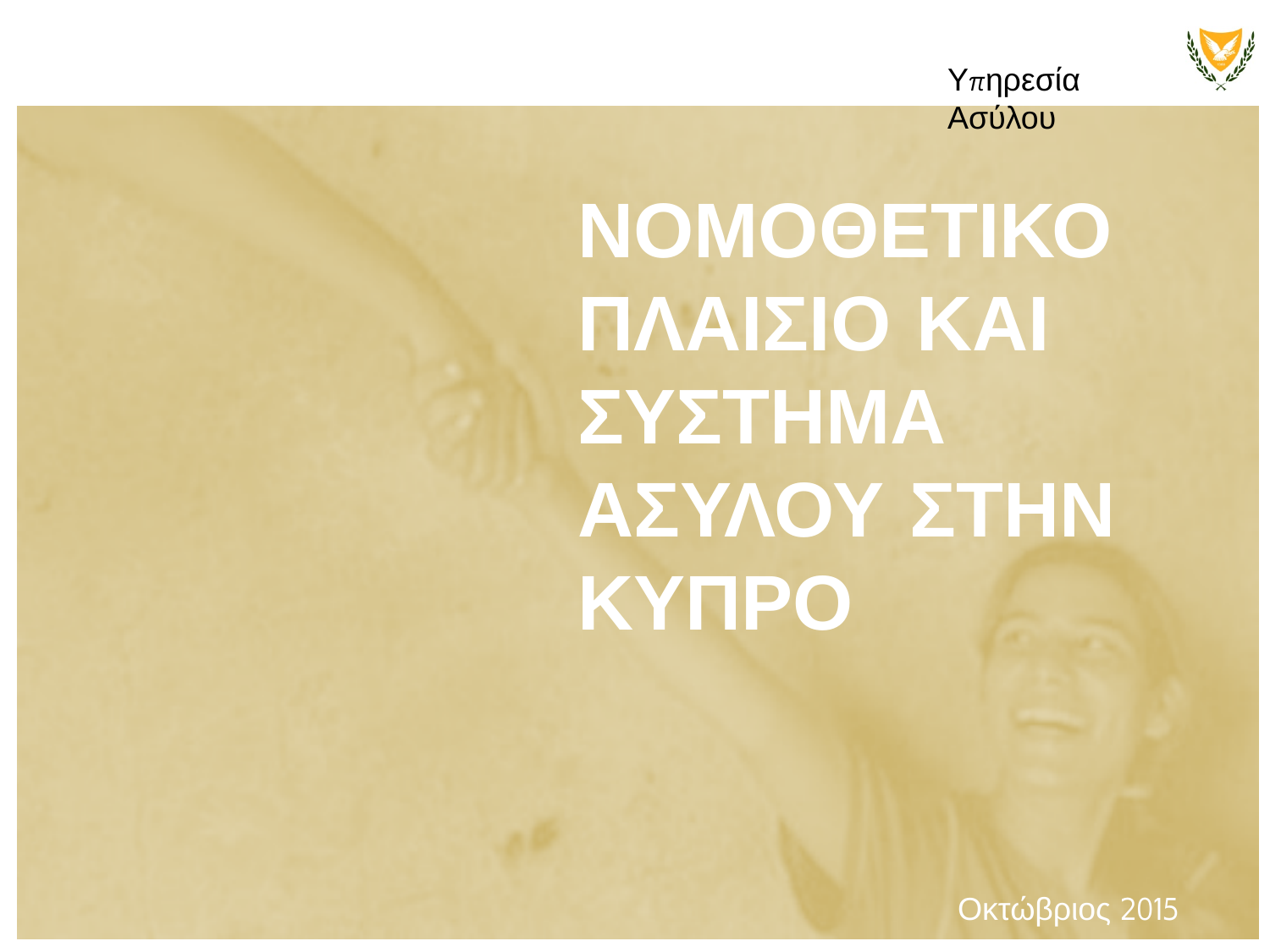

Υπηρεσία Ασύλου
ΝΟΜΟΘΕΤΙΚΟ ΠΛΑΙΣΙΟ ΚΑΙ ΣΥΣΤΗΜΑ ΑΣΥΛΟΥ ΣΤΗΝ ΚΥΠΡΟ
Οκτώβριος 2015